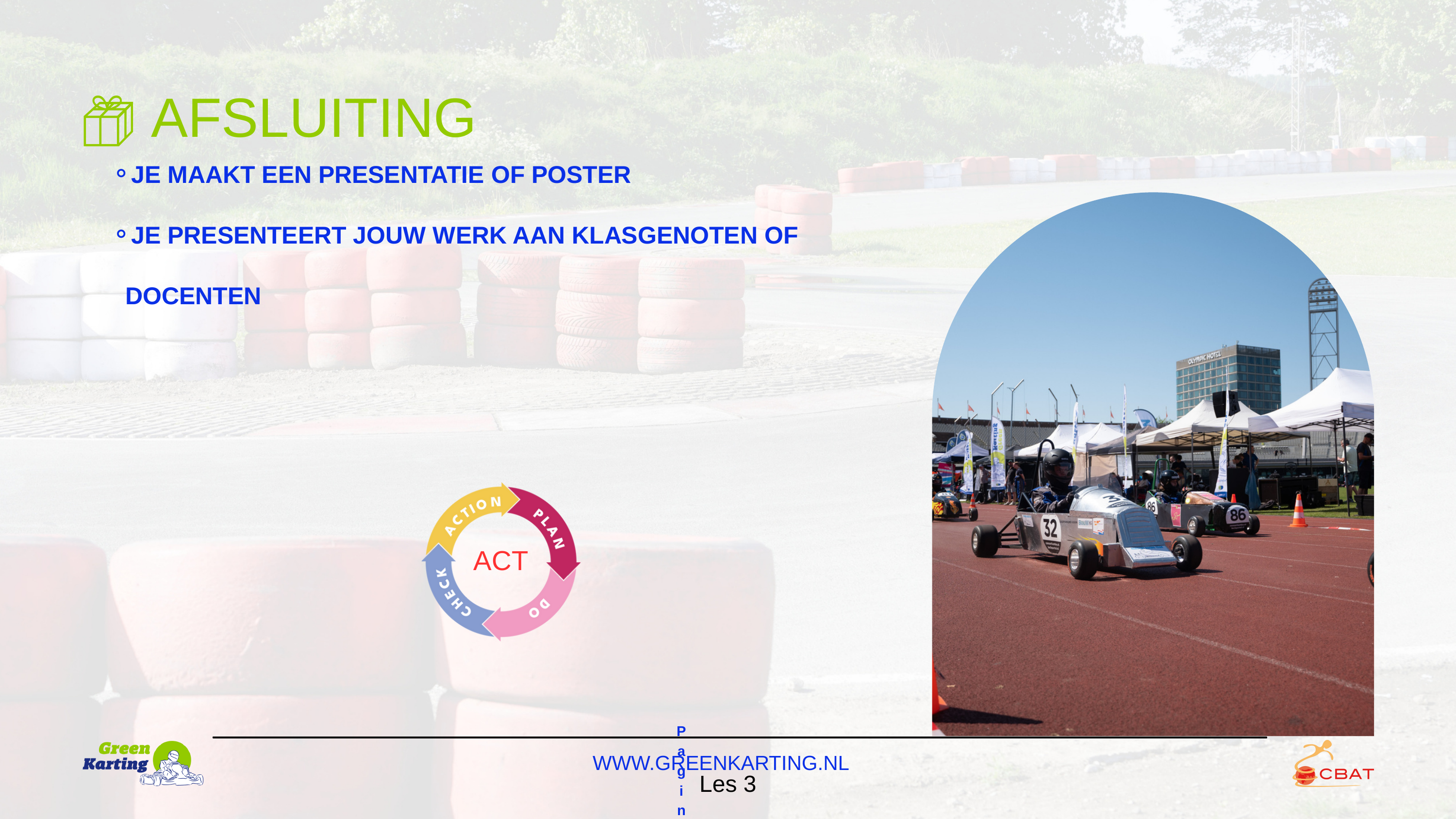

📦 AFSLUITING
JE MAAKT EEN PRESENTATIE OF POSTER
JE PRESENTEERT JOUW WERK AAN KLASGENOTEN OF DOCENTEN

ACT
Pagina 13 van 13

WWW.GREENKARTING.NL
Les 3